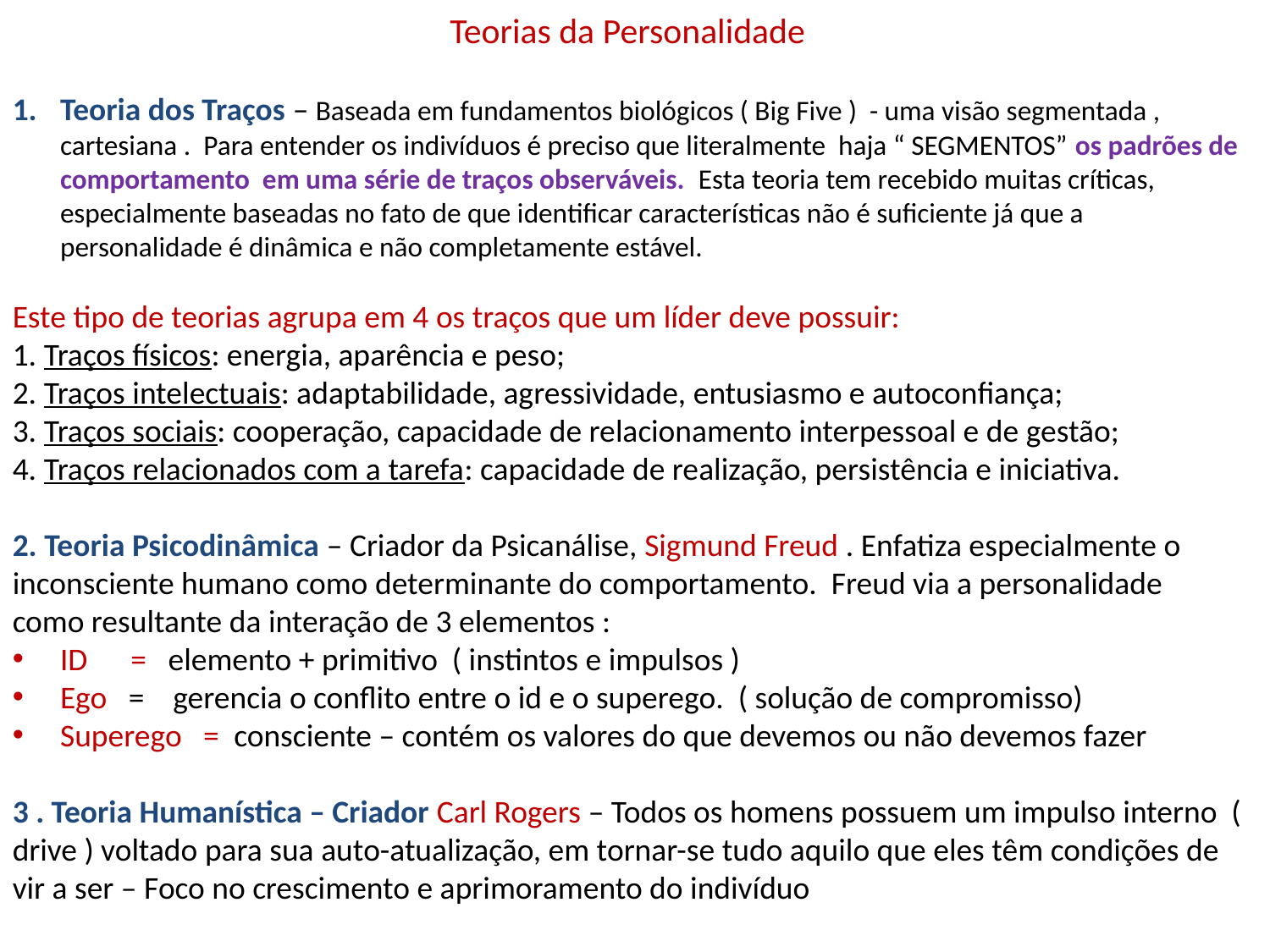

Teorias da Personalidade

Teoria dos Traços – Baseada em fundamentos biológicos ( Big Five )  - uma visão segmentada , cartesiana .  Para entender os indivíduos é preciso que literalmente  haja “ SEGMENTOS” os padrões de comportamento  em uma série de traços observáveis.  Esta teoria tem recebido muitas críticas, especialmente baseadas no fato de que identificar características não é suficiente já que a personalidade é dinâmica e não completamente estável.

Este tipo de teorias agrupa em 4 os traços que um líder deve possuir:
1. Traços físicos: energia, aparência e peso;
2. Traços intelectuais: adaptabilidade, agressividade, entusiasmo e autoconfiança;
3. Traços sociais: cooperação, capacidade de relacionamento interpessoal e de gestão;
4. Traços relacionados com a tarefa: capacidade de realização, persistência e iniciativa.
2. Teoria Psicodinâmica – Criador da Psicanálise, Sigmund Freud . Enfatiza especialmente o inconsciente humano como determinante do comportamento.  Freud via a personalidade como resultante da interação de 3 elementos :
ID      =   elemento + primitivo  ( instintos e impulsos )
Ego   =    gerencia o conflito entre o id e o superego.  ( solução de compromisso)
Superego   =  consciente – contém os valores do que devemos ou não devemos fazer

3 . Teoria Humanística – Criador Carl Rogers – Todos os homens possuem um impulso interno  ( drive ) voltado para sua auto-atualização, em tornar-se tudo aquilo que eles têm condições de vir a ser – Foco no crescimento e aprimoramento do indivíduo